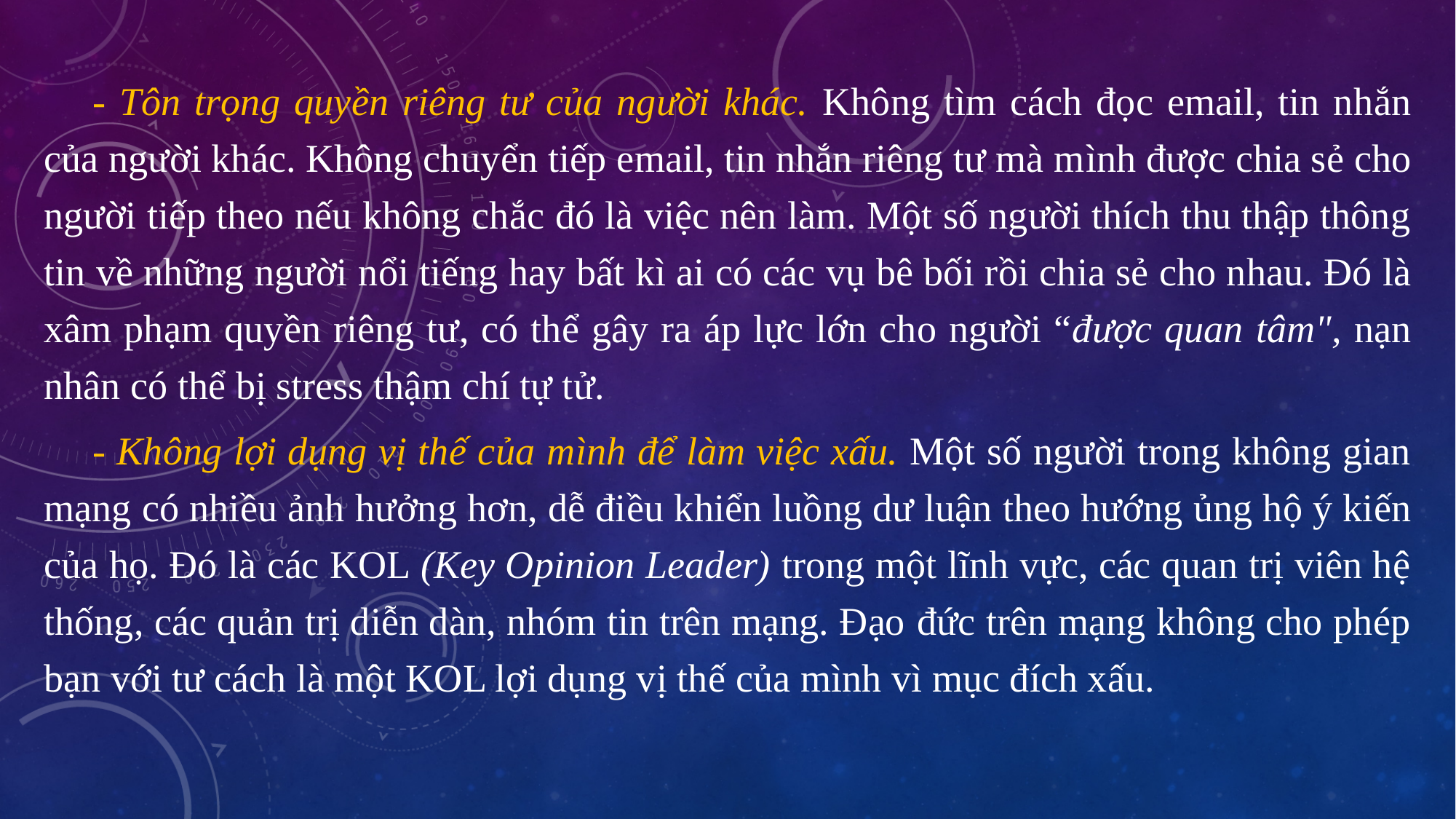

- Tôn trọng quyền riêng tư của người khác. Không tìm cách đọc email, tin nhắn của người khác. Không chuyển tiếp email, tin nhắn riêng tư mà mình được chia sẻ cho người tiếp theo nếu không chắc đó là việc nên làm. Một số người thích thu thập thông tin về những người nổi tiếng hay bất kì ai có các vụ bê bối rồi chia sẻ cho nhau. Đó là xâm phạm quyền riêng tư, có thể gây ra áp lực lớn cho người “được quan tâm", nạn nhân có thể bị stress thậm chí tự tử.
- Không lợi dụng vị thế của mình để làm việc xấu. Một số người trong không gian mạng có nhiều ảnh hưởng hơn, dễ điều khiển luồng dư luận theo hướng ủng hộ ý kiến của họ. Đó là các KOL (Key Opinion Leader) trong một lĩnh vực, các quan trị viên hệ thống, các quản trị diễn dàn, nhóm tin trên mạng. Đạo đức trên mạng không cho phép bạn với tư cách là một KOL lợi dụng vị thế của mình vì mục đích xấu.